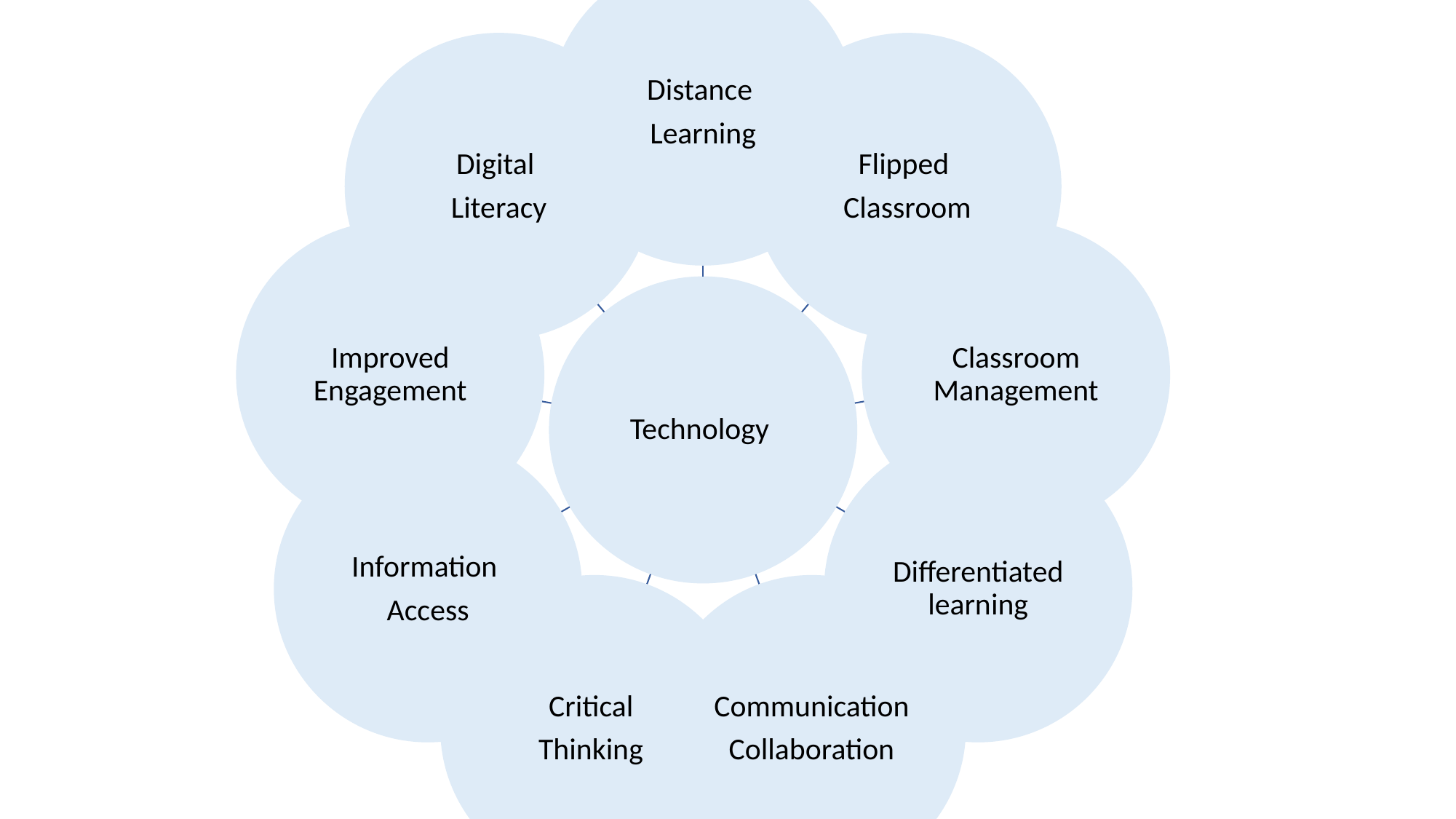

Distance
Learning

Digital
Literacy
Flipped
Classroom
Improved Engagement
Classroom Management

Technology

Information
Access
Differentiated learning

Critical
Thinking
Communication
Collaboration